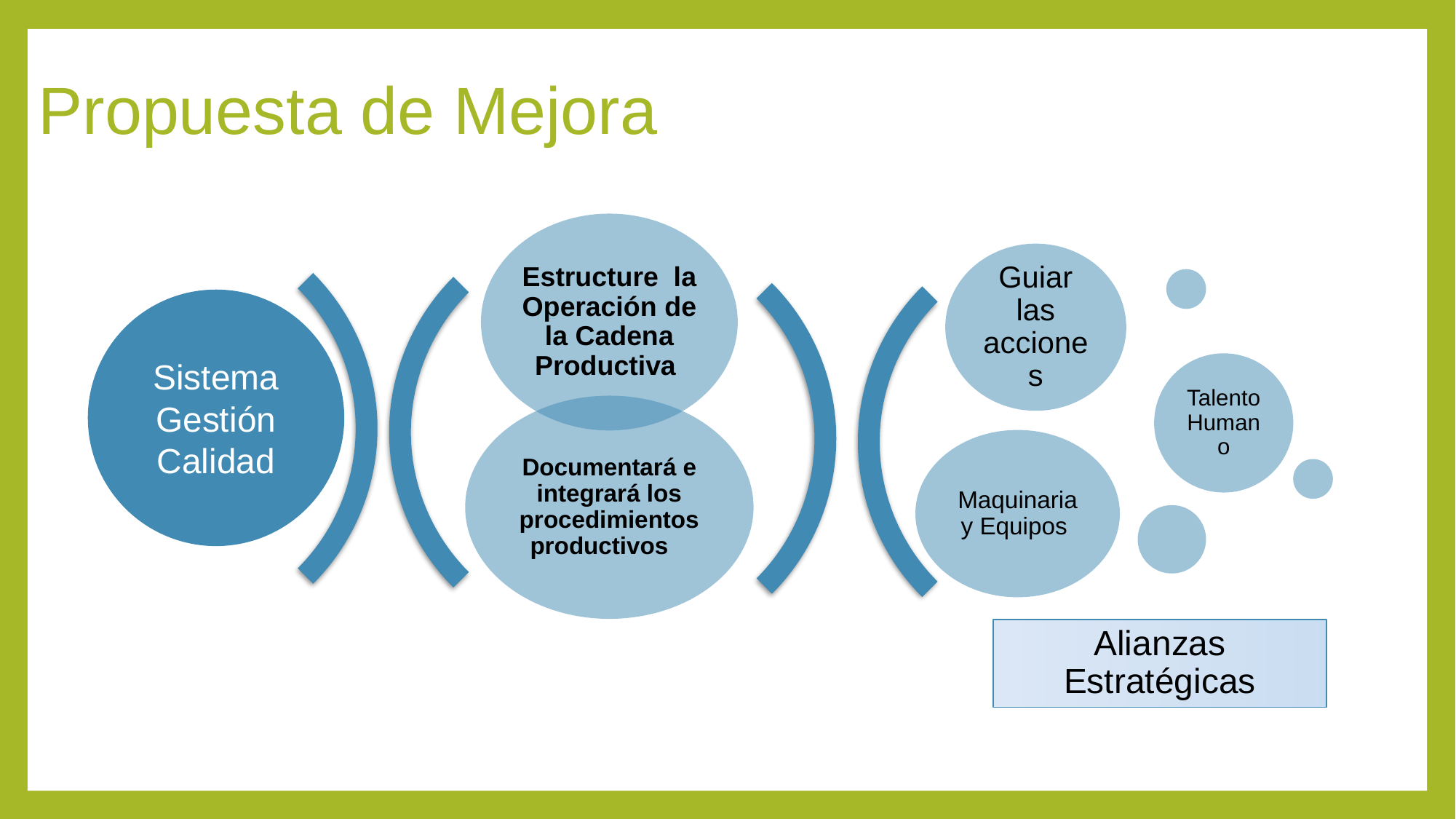

# Propuesta de Mejora

Alianzas Estratégicas
Estructure  la Operación de la Cadena Productiva
Documentará e integrará los procedimientos productivos
Guiar las acciones
Talento Humano
Maquinaria y Equipos
Sistema Gestión Calidad